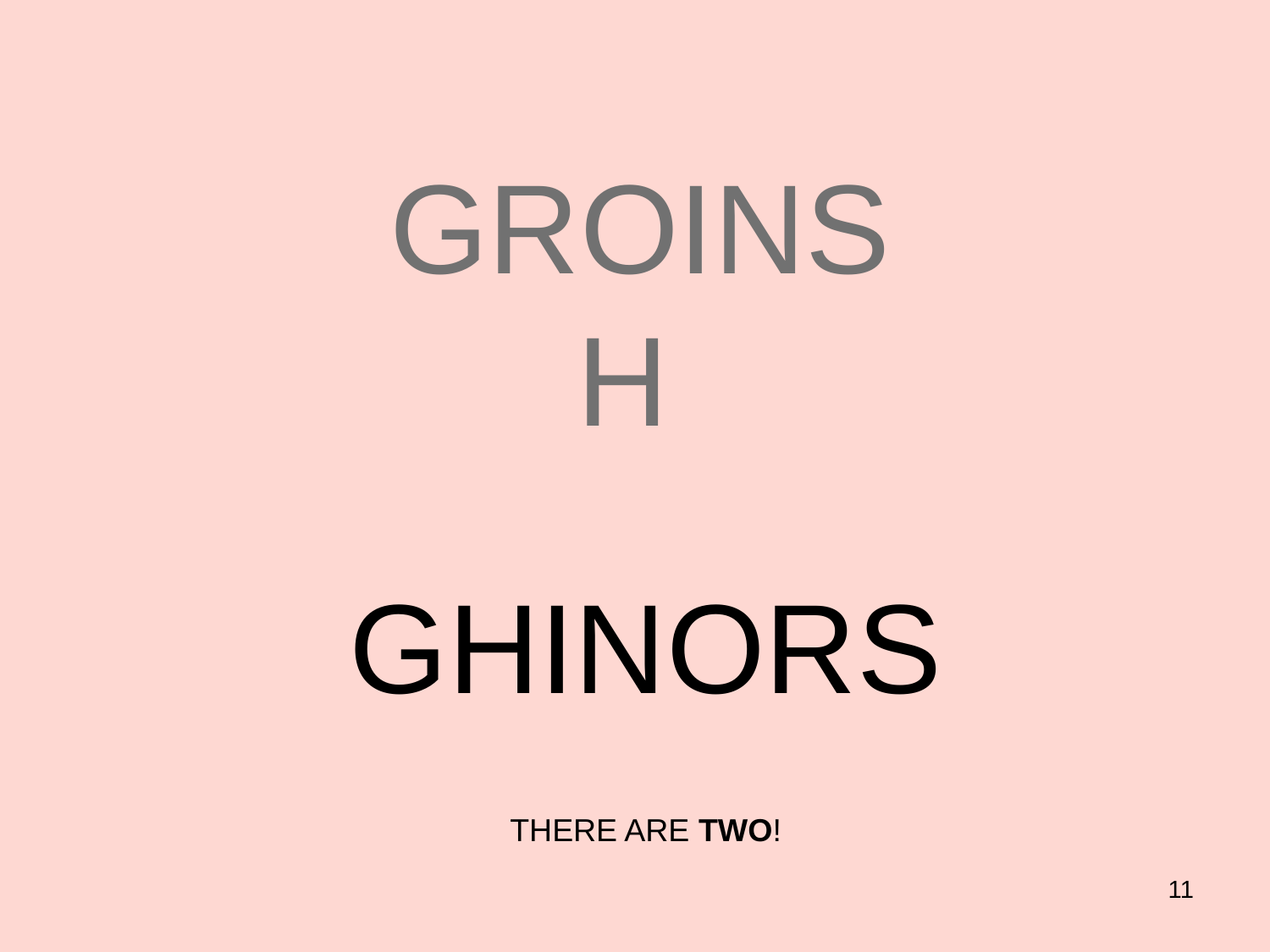

# GROINS H
GHINORS
THERE ARE TWO!
11